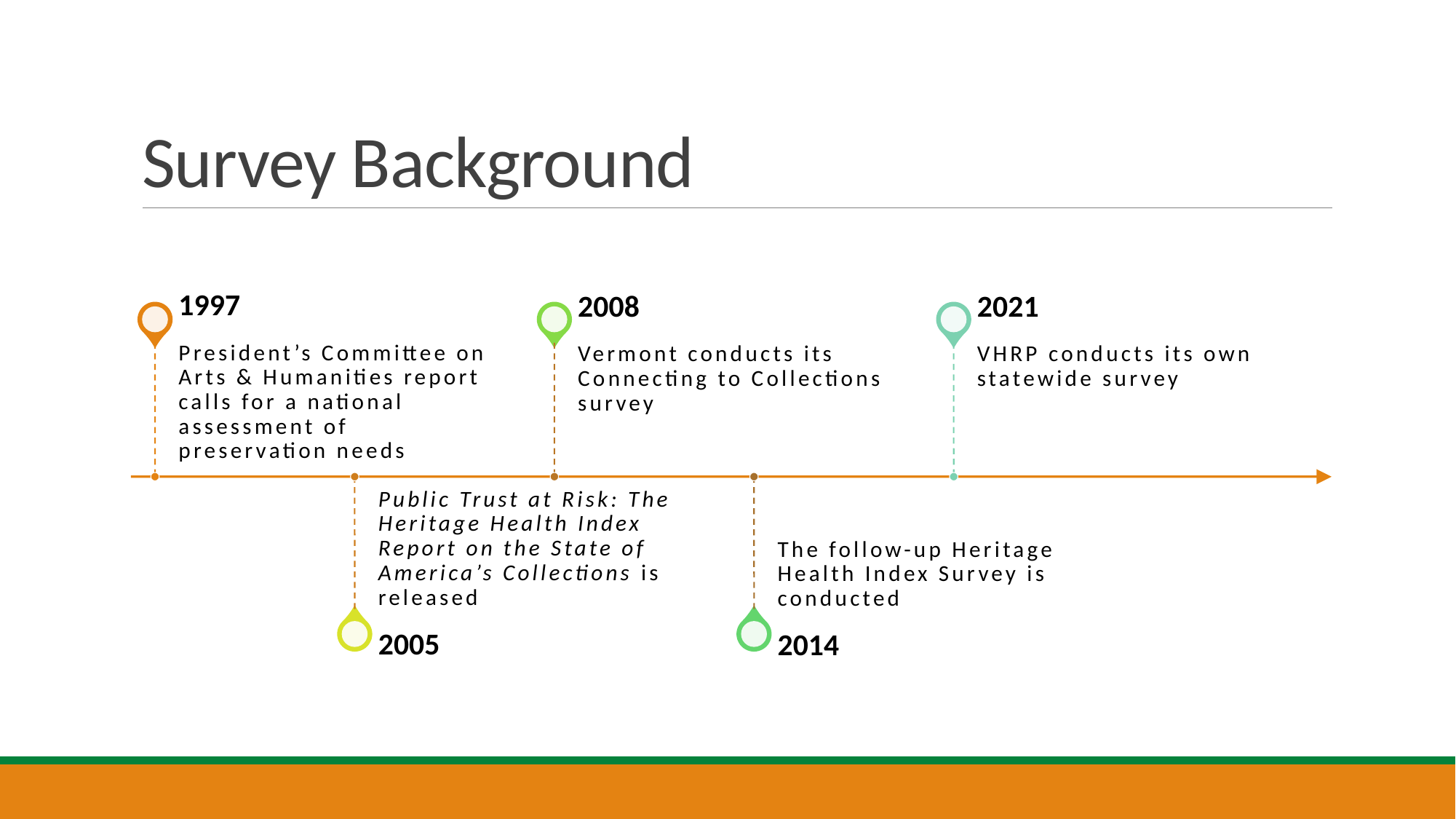

# Survey Background
President’s Committee on Arts & Humanities report calls for a national assessment of preservation needs
1997
Public Trust at Risk: The Heritage Health Index Report on the State of America’s Collections is released
2005
Vermont conducts its Connecting to Collections survey
2008
The follow-up Heritage Health Index Survey is conducted
2014
VHRP conducts its own statewide survey
2021